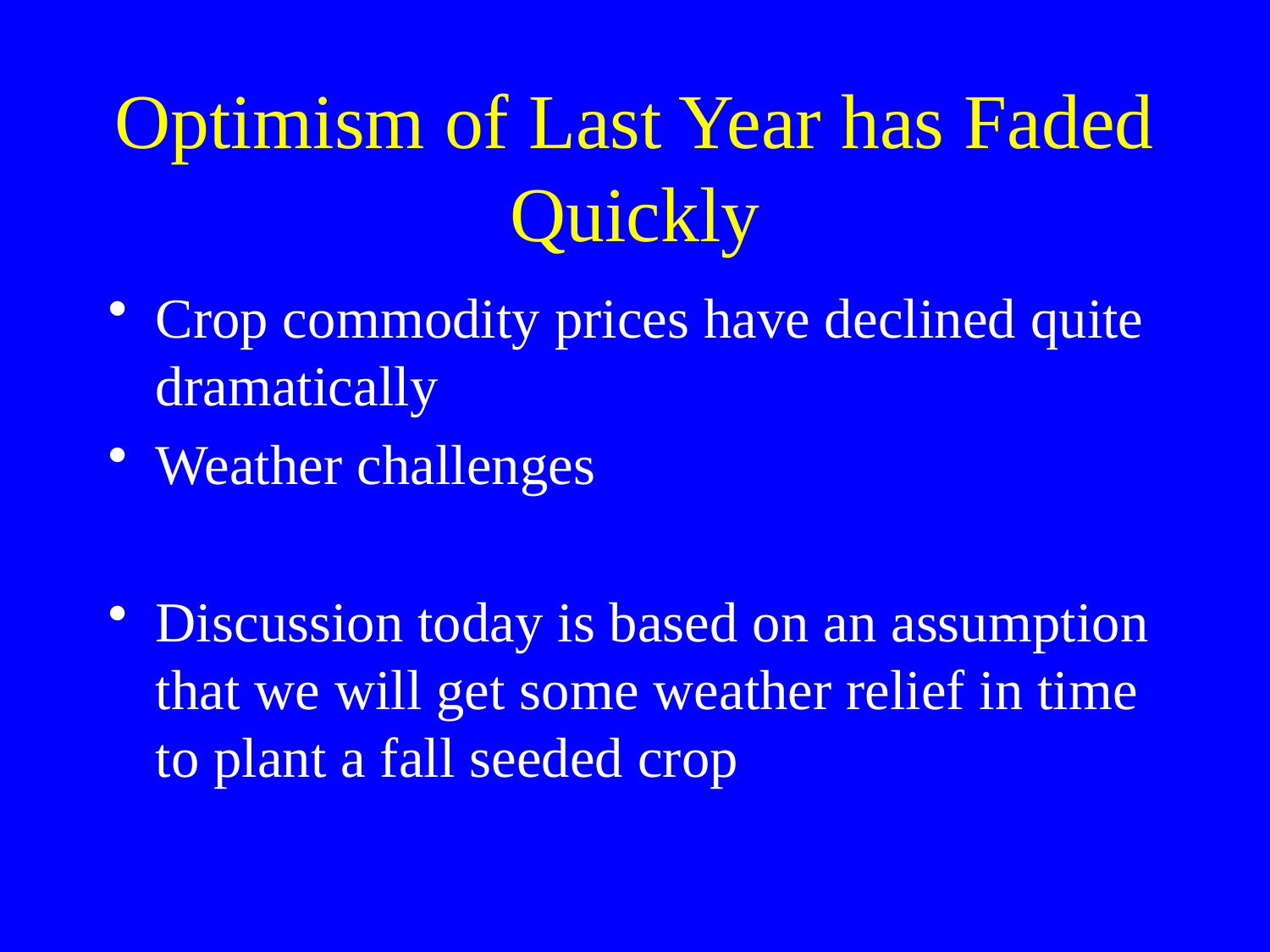

# Optimism of Last Year has Faded Quickly
Crop commodity prices have declined quite dramatically
Weather challenges

Discussion today is based on an assumption that we will get some weather relief in time to plant a fall seeded crop